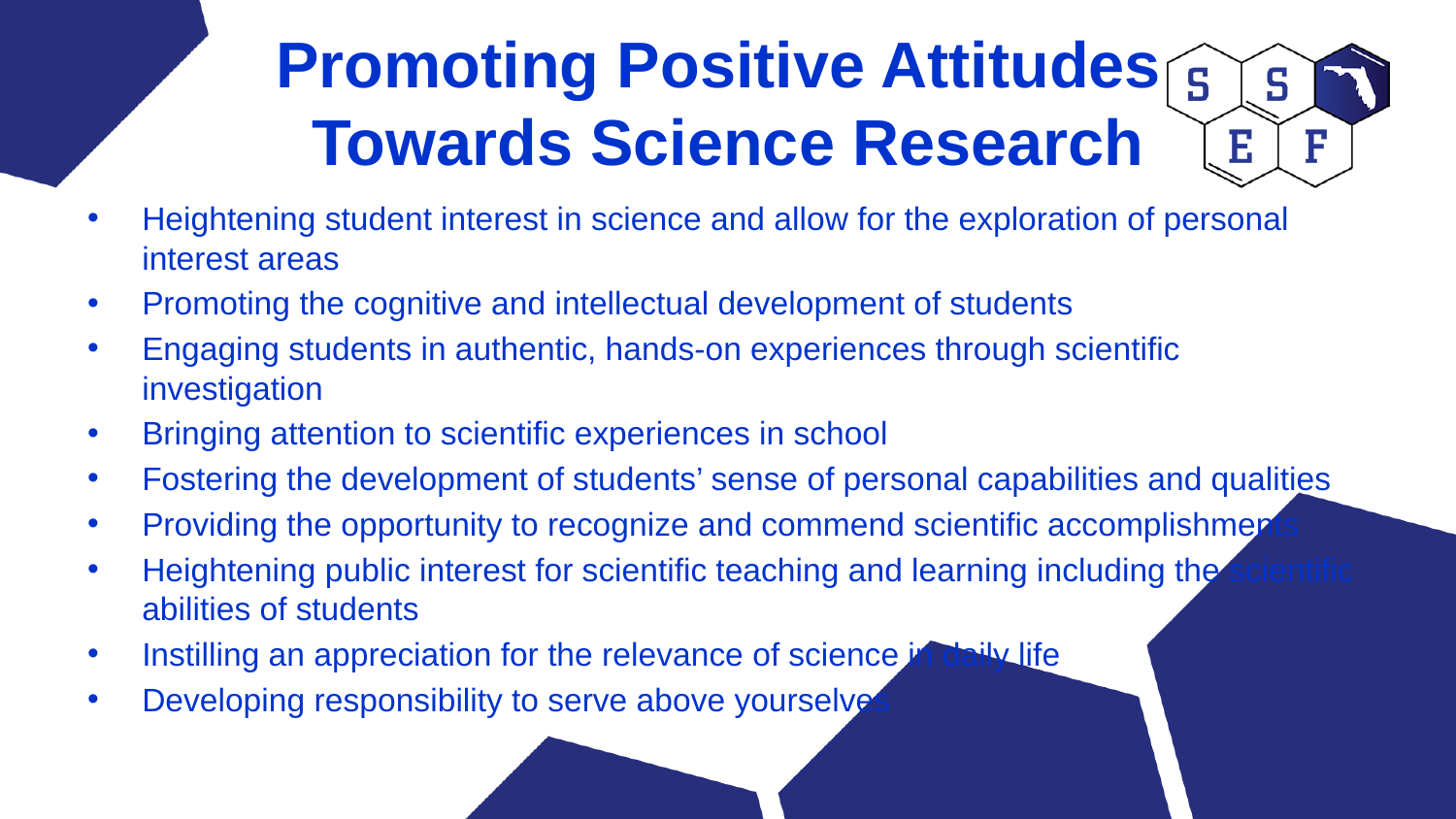

# Promoting Positive Attitudes Towards Science Research
Heightening student interest in science and allow for the exploration of personal interest areas
Promoting the cognitive and intellectual development of students
Engaging students in authentic, hands-on experiences through scientific investigation
Bringing attention to scientific experiences in school
Fostering the development of students’ sense of personal capabilities and qualities
Providing the opportunity to recognize and commend scientific accomplishments
Heightening public interest for scientific teaching and learning including the scientific abilities of students
Instilling an appreciation for the relevance of science in daily life
Developing responsibility to serve above yourselves